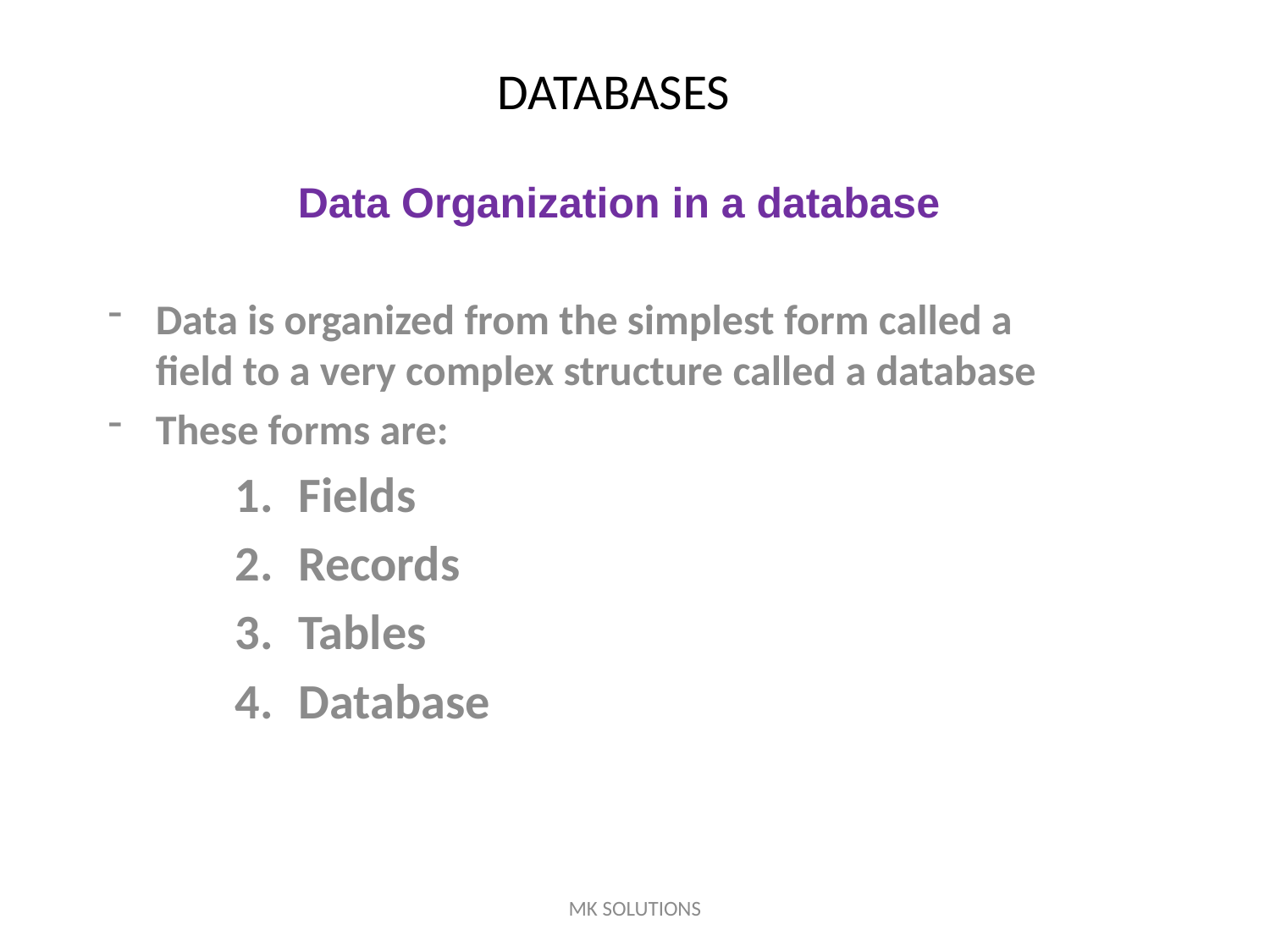

# DATABASES
Data Organization in a database
Data is organized from the simplest form called a field to a very complex structure called a database
These forms are:
Fields
Records
Tables
Database
MK SOLUTIONS